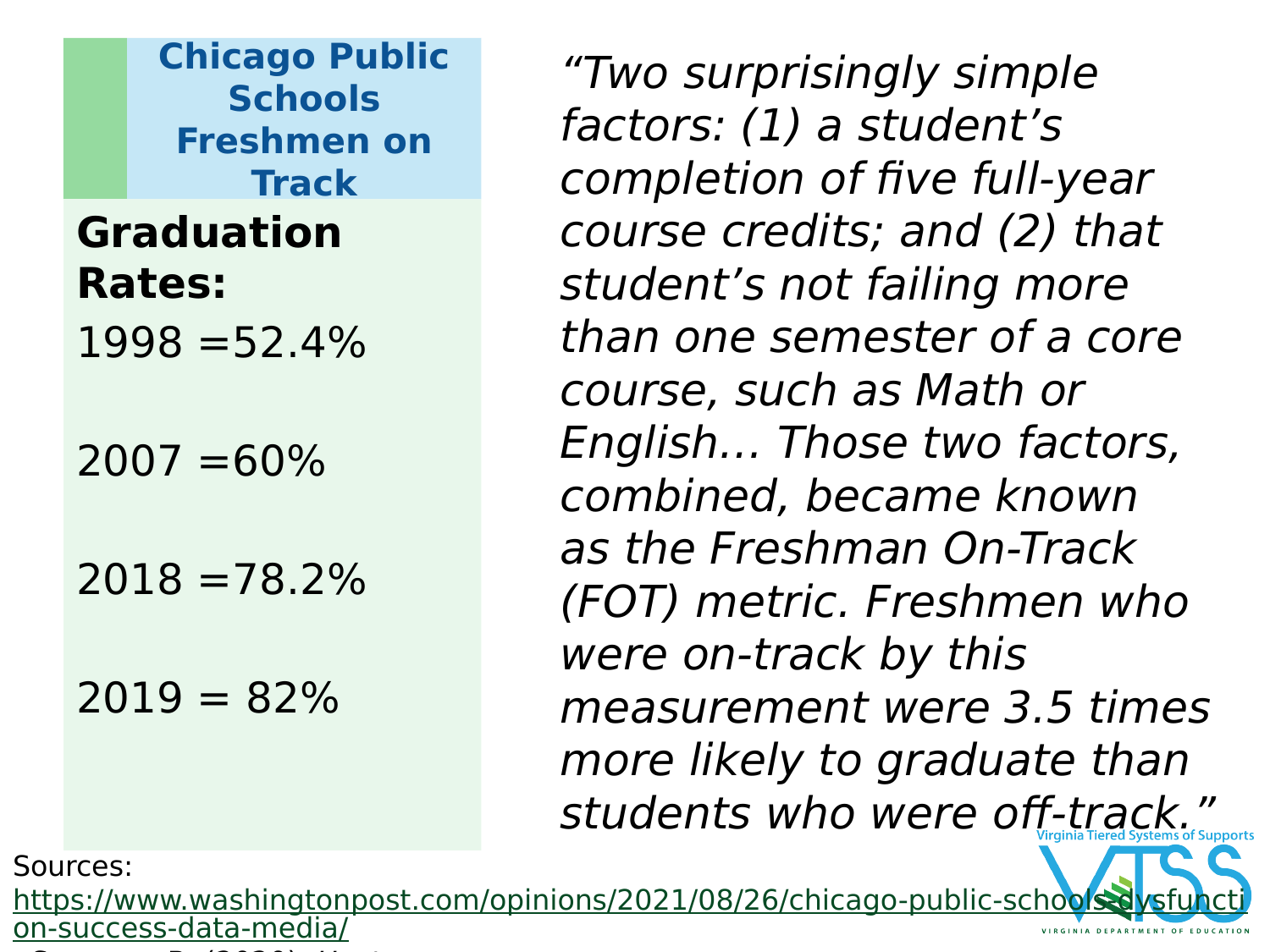

# Chicago Public Schools Freshmen on Track
“Two surprisingly simple factors: (1) a student’s completion of five full-year course credits; and (2) that student’s not failing more than one semester of a core course, such as Math or English… Those two factors, combined, became known as the Freshman On-Track (FOT) metric. Freshmen who were on-track by this measurement were 3.5 times more likely to graduate than students who were off-track.”
Graduation Rates:
1998 =52.4%

2007 =60%

2018 =78.2%

2019 = 82%
Sources: https://www.washingtonpost.com/opinions/2021/08/26/chicago-public-schools-dysfunction-success-data-media/; Sommer, B. (2020). Upstream.